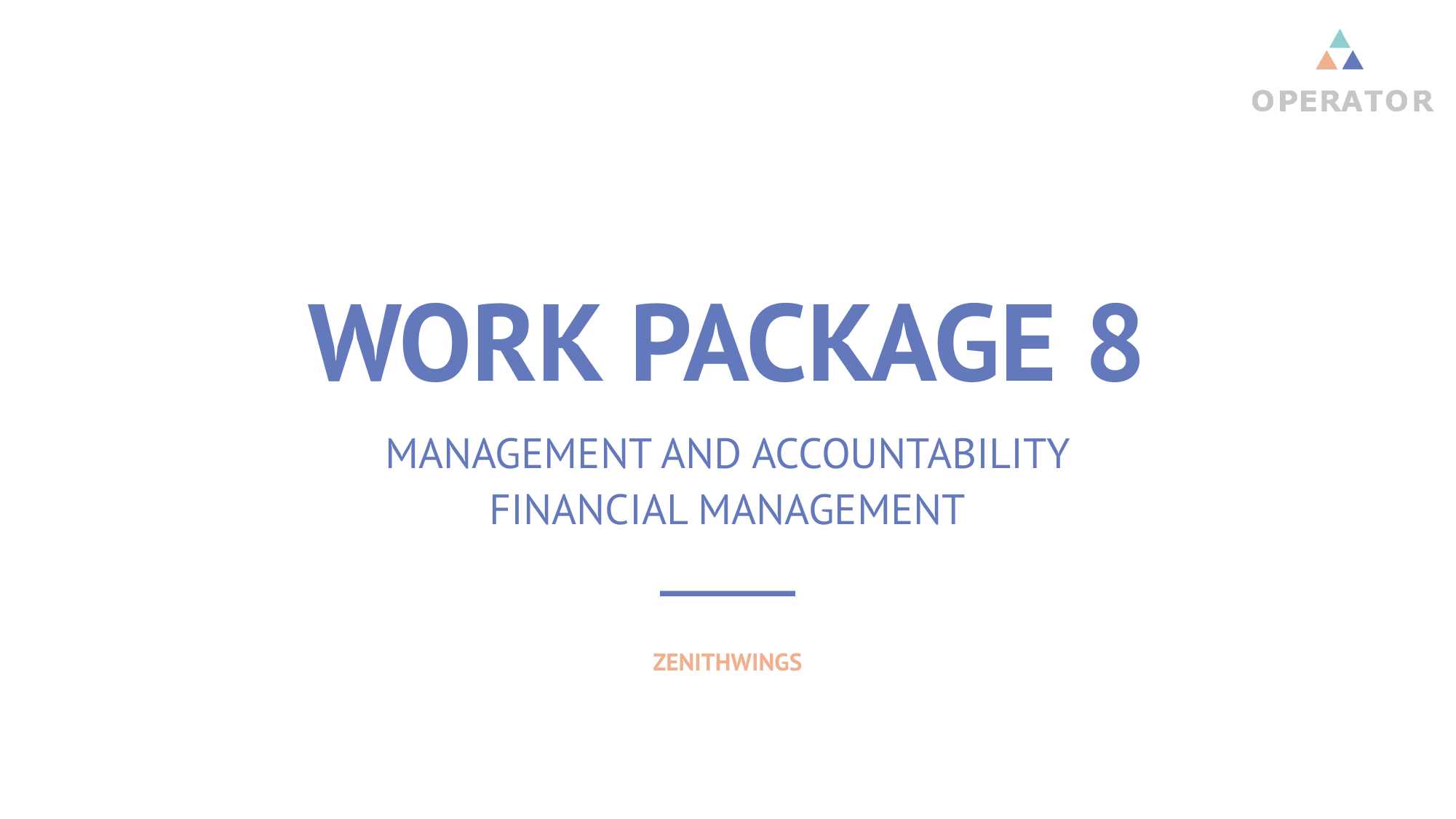

# WORK PACKAGE 8
MANAGEMENT AND ACCOUNTABILITY
FINANCIAL MANAGEMENT
ZENITHWINGS